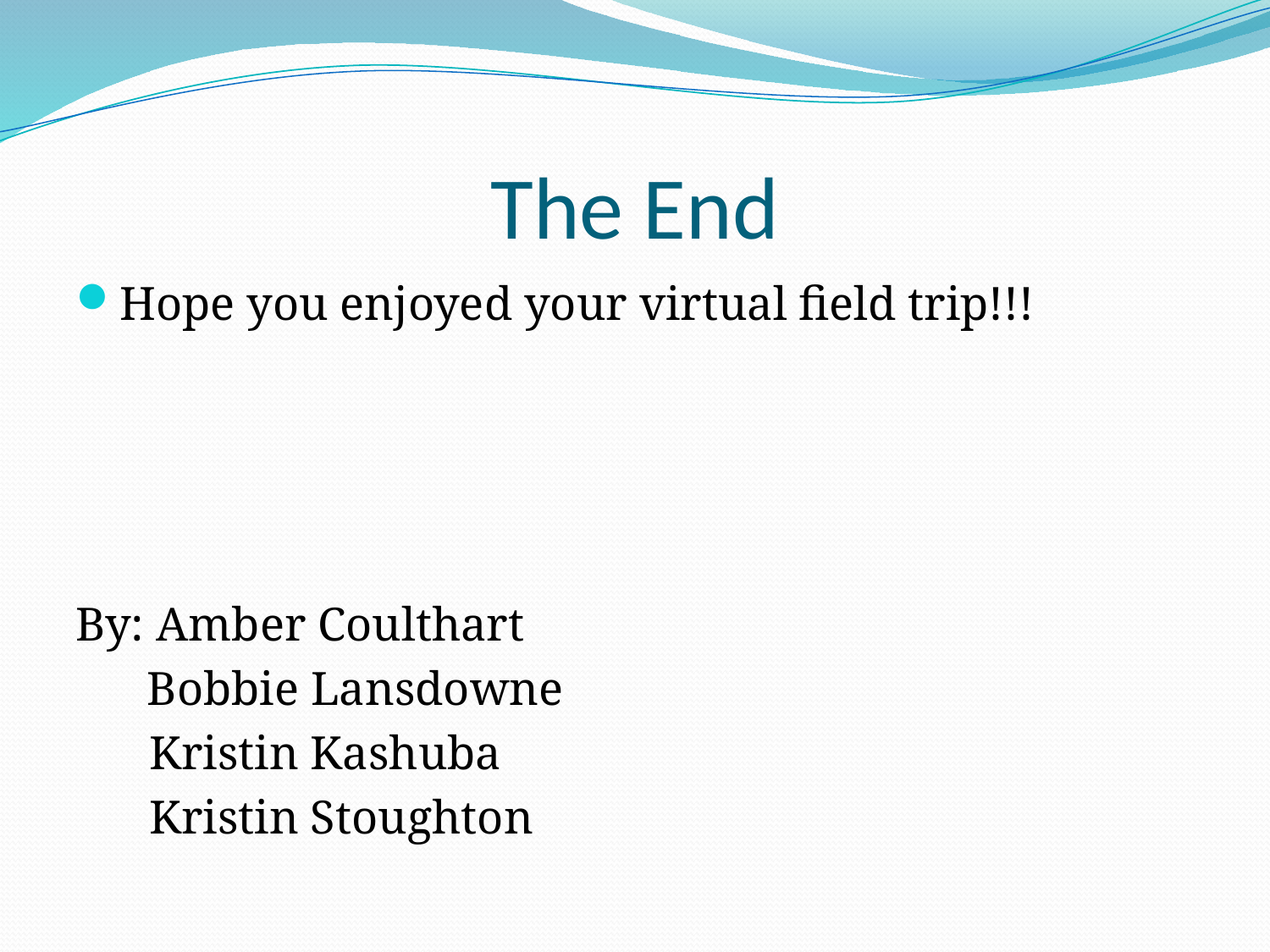

# The End
Hope you enjoyed your virtual field trip!!!

By: Amber Coulthart
      Bobbie Lansdowne
	   Kristin Kashuba
	   Kristin Stoughton